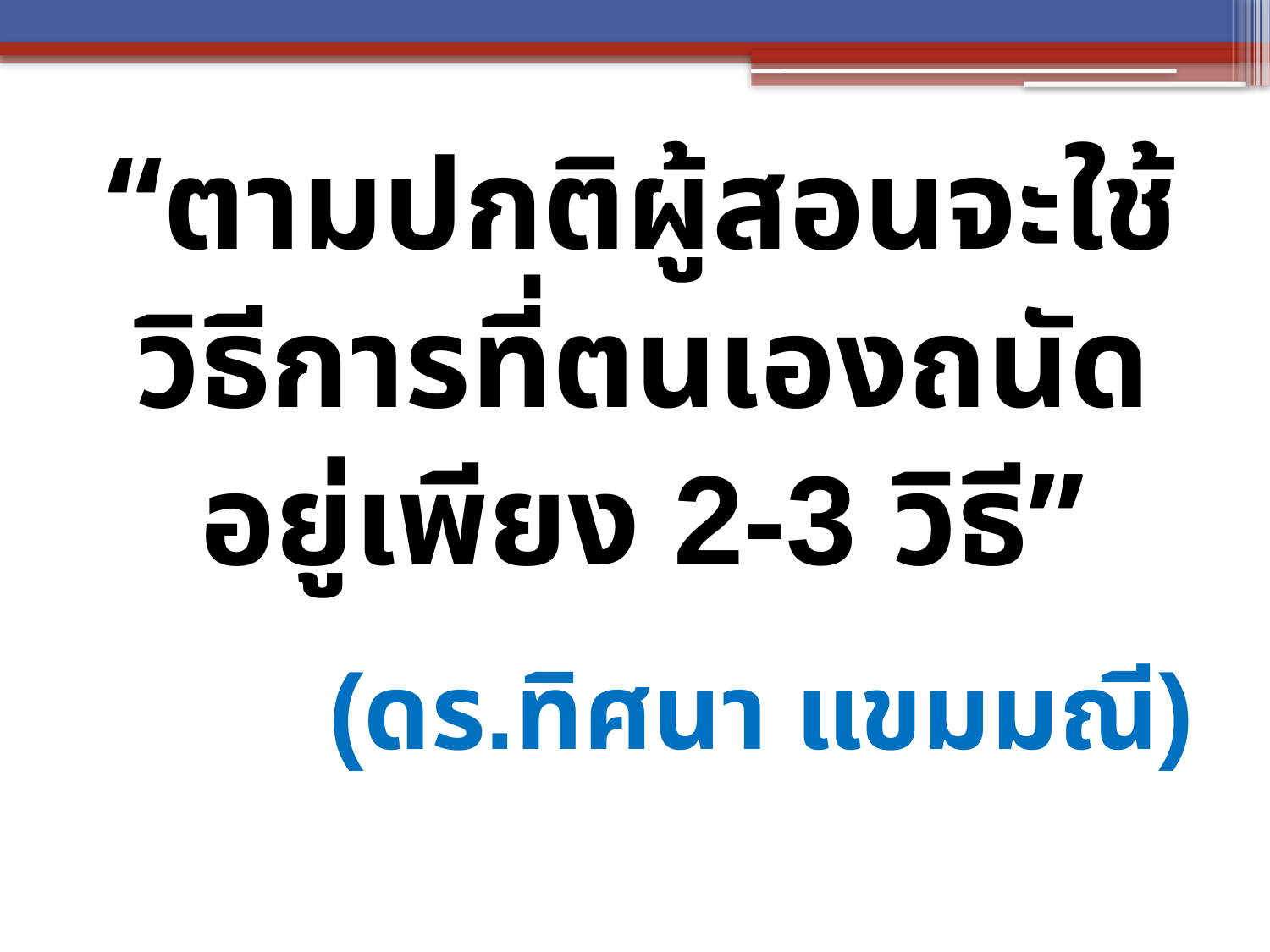

“ตามปกติผู้สอนจะใช้
วิธีการที่ตนเองถนัด
อยู่เพียง 2-3 วิธี”

(ดร.ทิศนา แขมมณี)